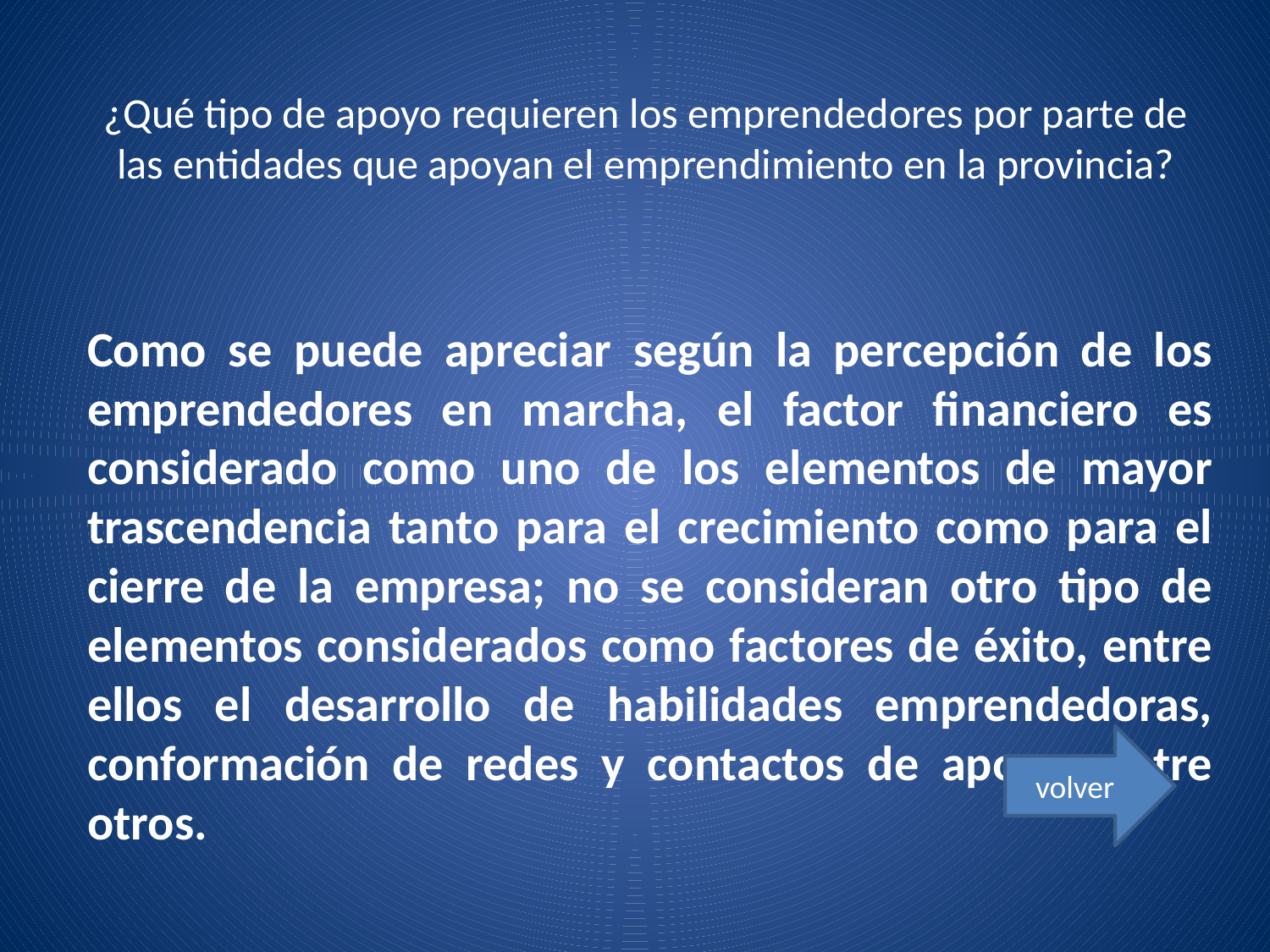

# ¿Qué tipo de apoyo requieren los emprendedores por parte de las entidades que apoyan el emprendimiento en la provincia?

Como se puede apreciar según la percepción de los emprendedores en marcha, el factor financiero es considerado como uno de los elementos de mayor trascendencia tanto para el crecimiento como para el cierre de la empresa; no se consideran otro tipo de elementos considerados como factores de éxito, entre ellos el desarrollo de habilidades emprendedoras, conformación de redes y contactos de apoyo, entre otros.
volver